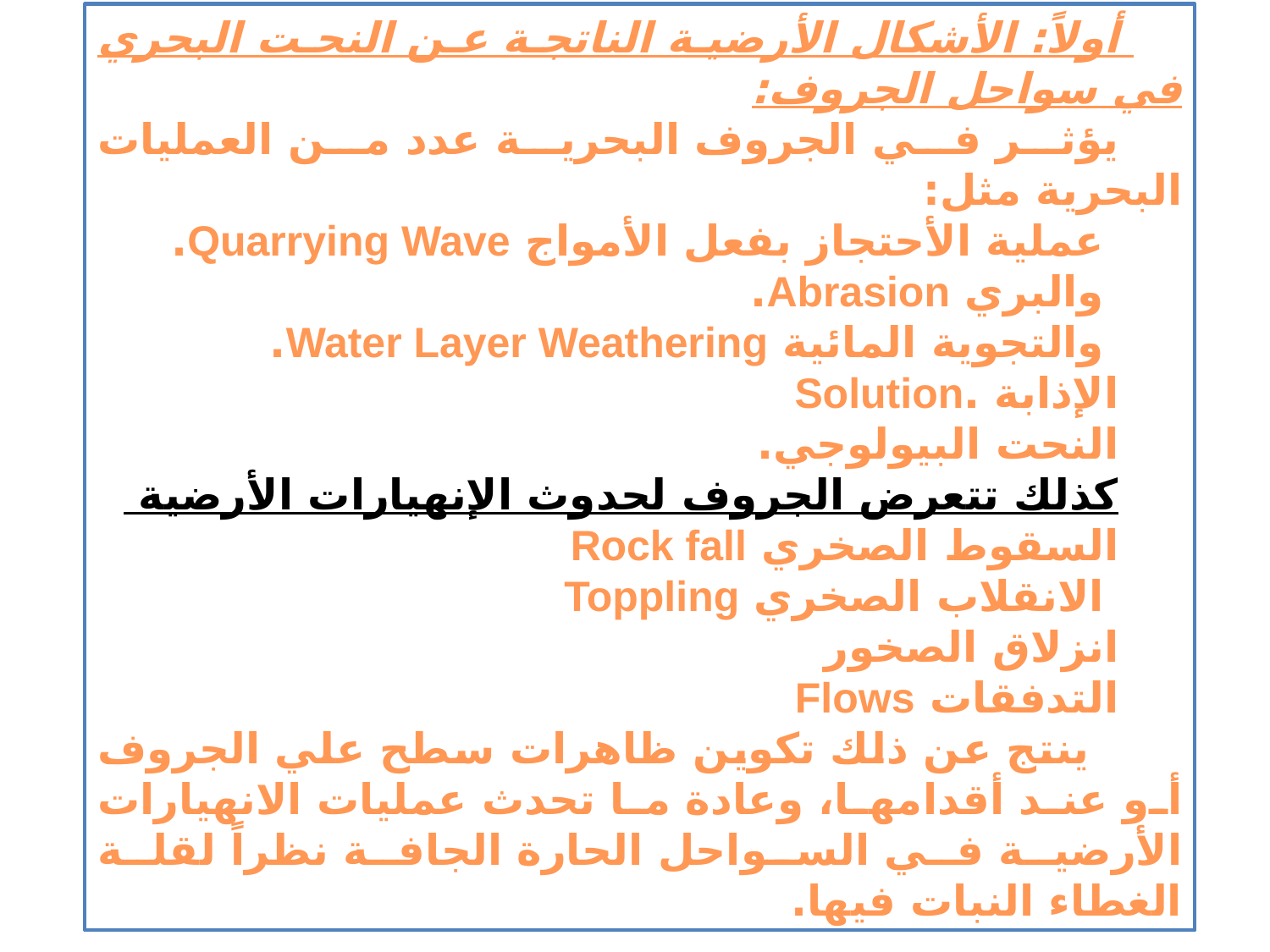

أولاً: الأشكال الأرضية الناتجة عن النحت البحري في سواحل الجروف:
يؤثر في الجروف البحرية عدد من العمليات البحرية مثل:
 عملية الأحتجاز بفعل الأمواج Quarrying Wave.
 والبري Abrasion.
 والتجوية المائية Water Layer Weathering.
الإذابة .Solution
النحت البيولوجي.
كذلك تتعرض الجروف لحدوث الإنهيارات الأرضية
السقوط الصخري Rock fall
 الانقلاب الصخري Toppling
انزلاق الصخور
التدفقات Flows
  ينتج عن ذلك تكوين ظاهرات سطح علي الجروف أو عند أقدامها، وعادة ما تحدث عمليات الانهيارات الأرضية في السواحل الحارة الجافة نظراً لقلة الغطاء النبات فيها.